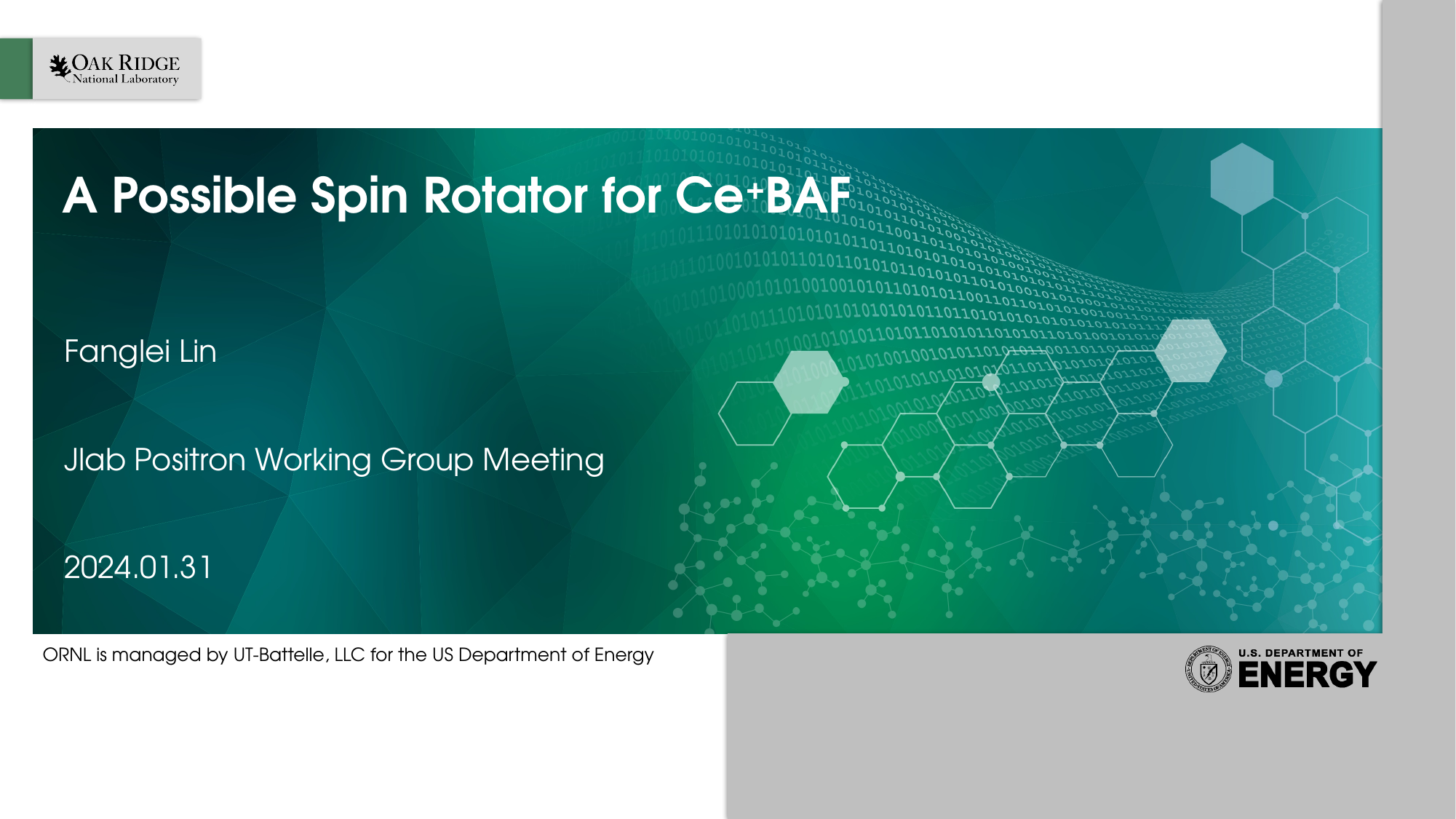

# A Possible Spin Rotator for Ce+BAF
Fanglei Lin

Jlab Positron Working Group Meeting

2024.01.31